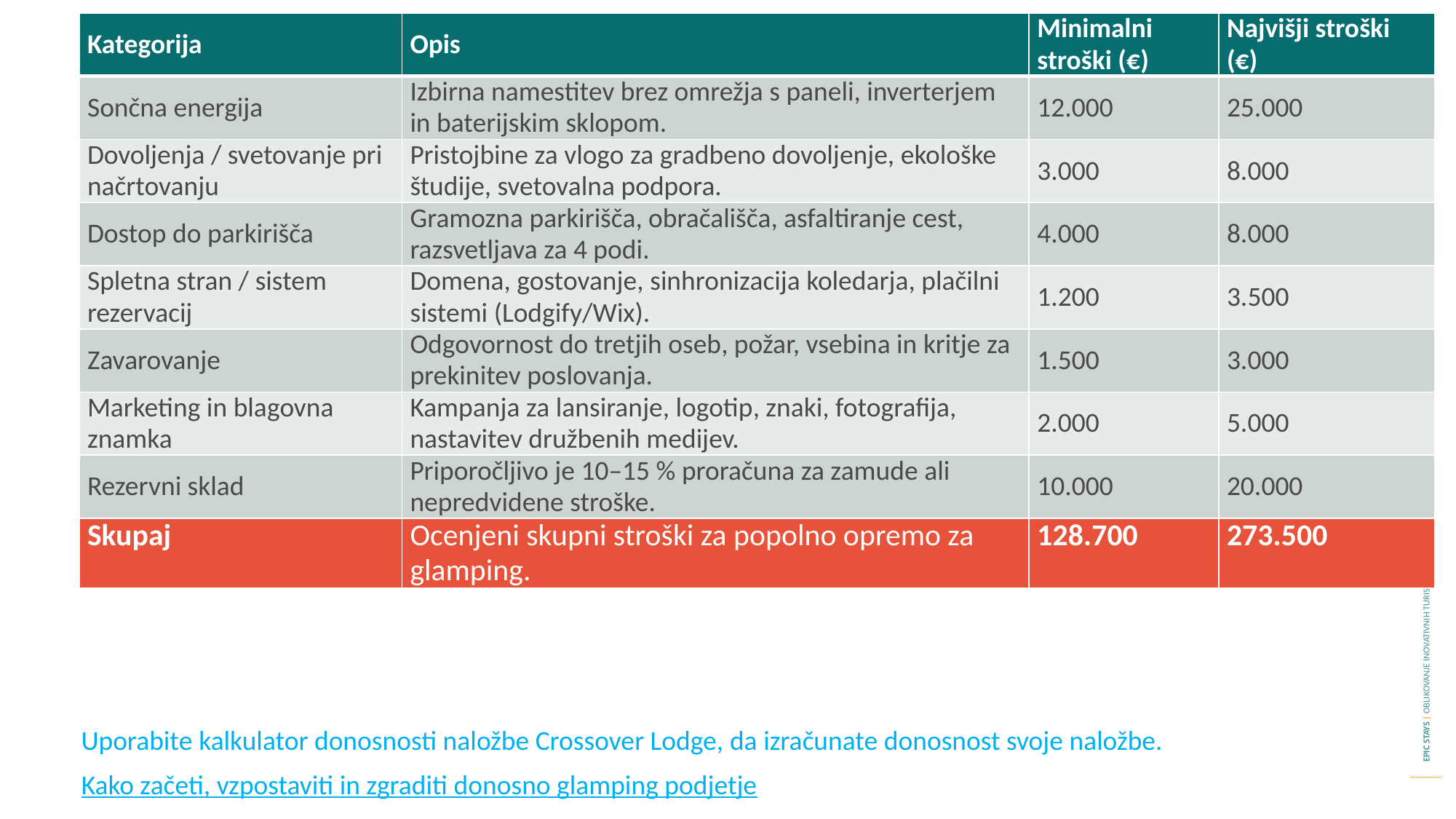

| Kategorija | Opis | Minimalni stroški (€) | Najvišji stroški (€) |
| --- | --- | --- | --- |
| Sončna energija | Izbirna namestitev brez omrežja s paneli, inverterjem in baterijskim sklopom. | 12.000 | 25.000 |
| Dovoljenja / svetovanje pri načrtovanju | Pristojbine za vlogo za gradbeno dovoljenje, ekološke študije, svetovalna podpora. | 3.000 | 8.000 |
| Dostop do parkirišča | Gramozna parkirišča, obračališča, asfaltiranje cest, razsvetljava za 4 podi. | 4.000 | 8.000 |
| Spletna stran / sistem rezervacij | Domena, gostovanje, sinhronizacija koledarja, plačilni sistemi (Lodgify/Wix). | 1.200 | 3.500 |
| Zavarovanje | Odgovornost do tretjih oseb, požar, vsebina in kritje za prekinitev poslovanja. | 1.500 | 3.000 |
| Marketing in blagovna znamka | Kampanja za lansiranje, logotip, znaki, fotografija, nastavitev družbenih medijev. | 2.000 | 5.000 |
| Rezervni sklad | Priporočljivo je 10–15 % proračuna za zamude ali nepredvidene stroške. | 10.000 | 20.000 |
| Skupaj | Ocenjeni skupni stroški za popolno opremo za glamping. | 128.700 | 273.500 |
Uporabite kalkulator donosnosti naložbe Crossover Lodge, da izračunate donosnost svoje naložbe.
Kako začeti, vzpostaviti in zgraditi donosno glamping podjetje